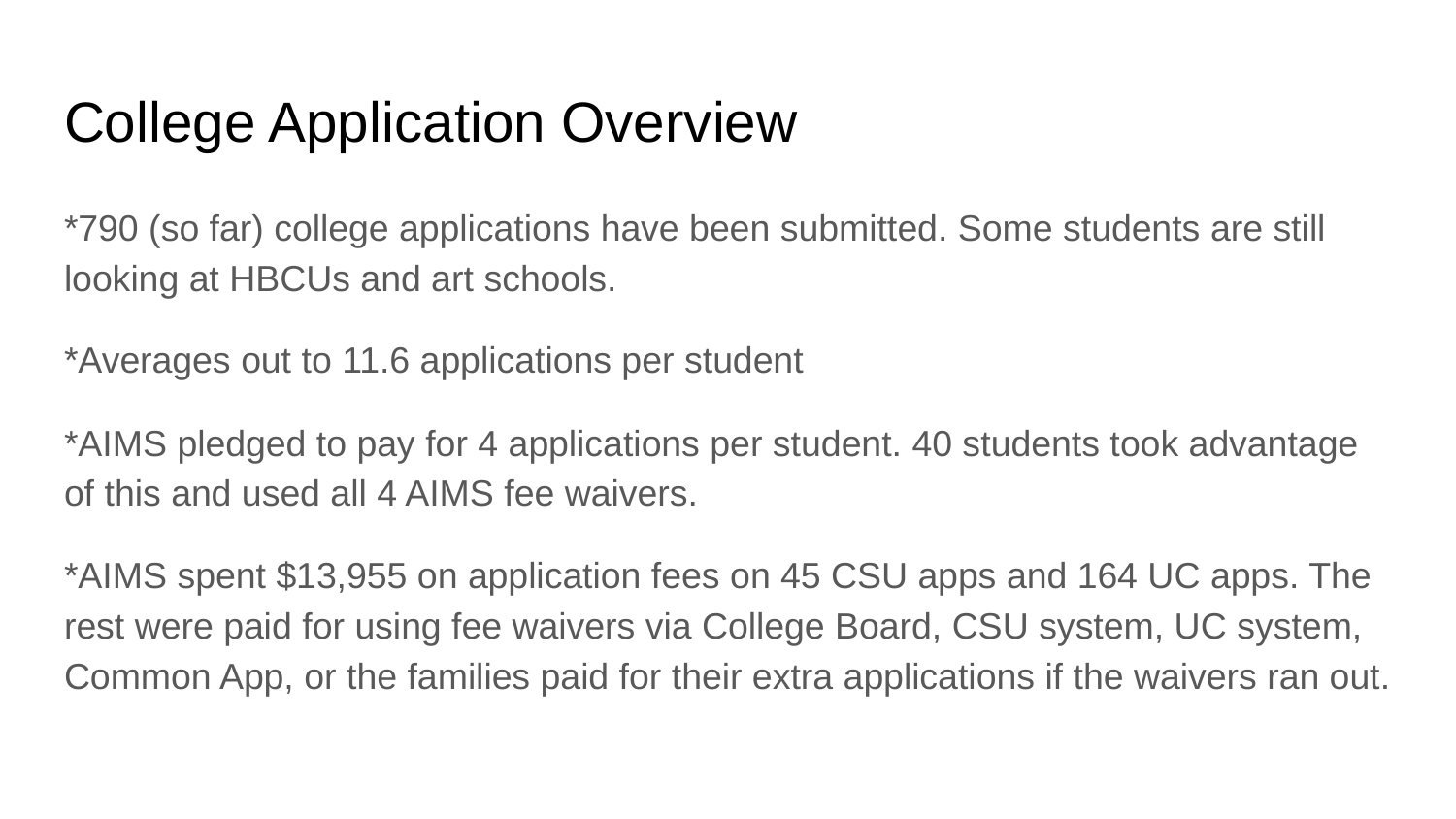

# College Application Overview
*790 (so far) college applications have been submitted. Some students are still looking at HBCUs and art schools.
*Averages out to 11.6 applications per student
*AIMS pledged to pay for 4 applications per student. 40 students took advantage of this and used all 4 AIMS fee waivers.
*AIMS spent $13,955 on application fees on 45 CSU apps and 164 UC apps. The rest were paid for using fee waivers via College Board, CSU system, UC system, Common App, or the families paid for their extra applications if the waivers ran out.